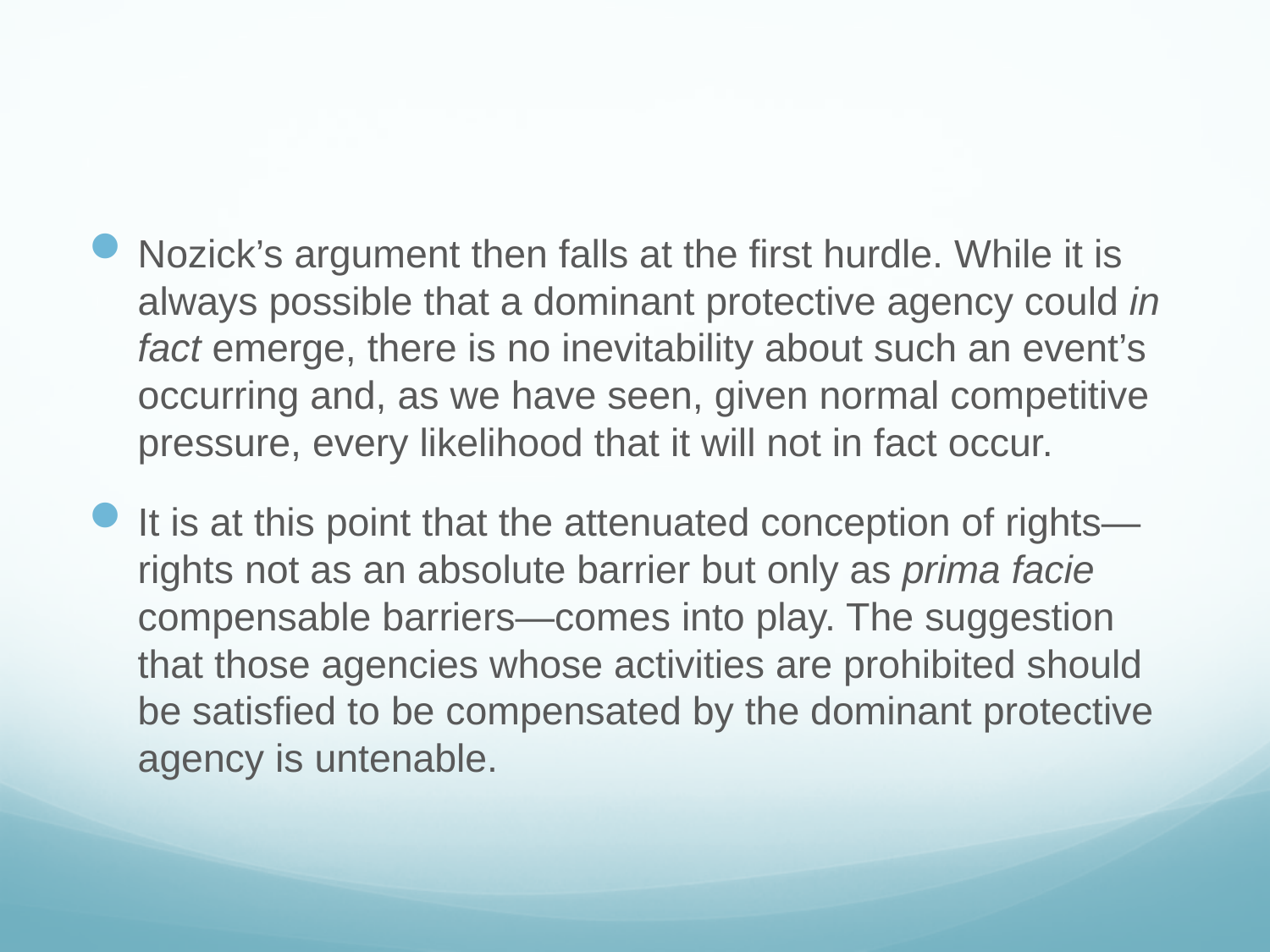

#
Nozick’s argument then falls at the first hurdle. While it is always possible that a dominant protective agency could in fact emerge, there is no inevitability about such an event’s occurring and, as we have seen, given normal competitive pressure, every likelihood that it will not in fact occur.
It is at this point that the attenuated conception of rights—rights not as an absolute barrier but only as prima facie compensable barriers—comes into play. The suggestion that those agencies whose activities are prohibited should be satisfied to be compensated by the dominant protective agency is untenable.